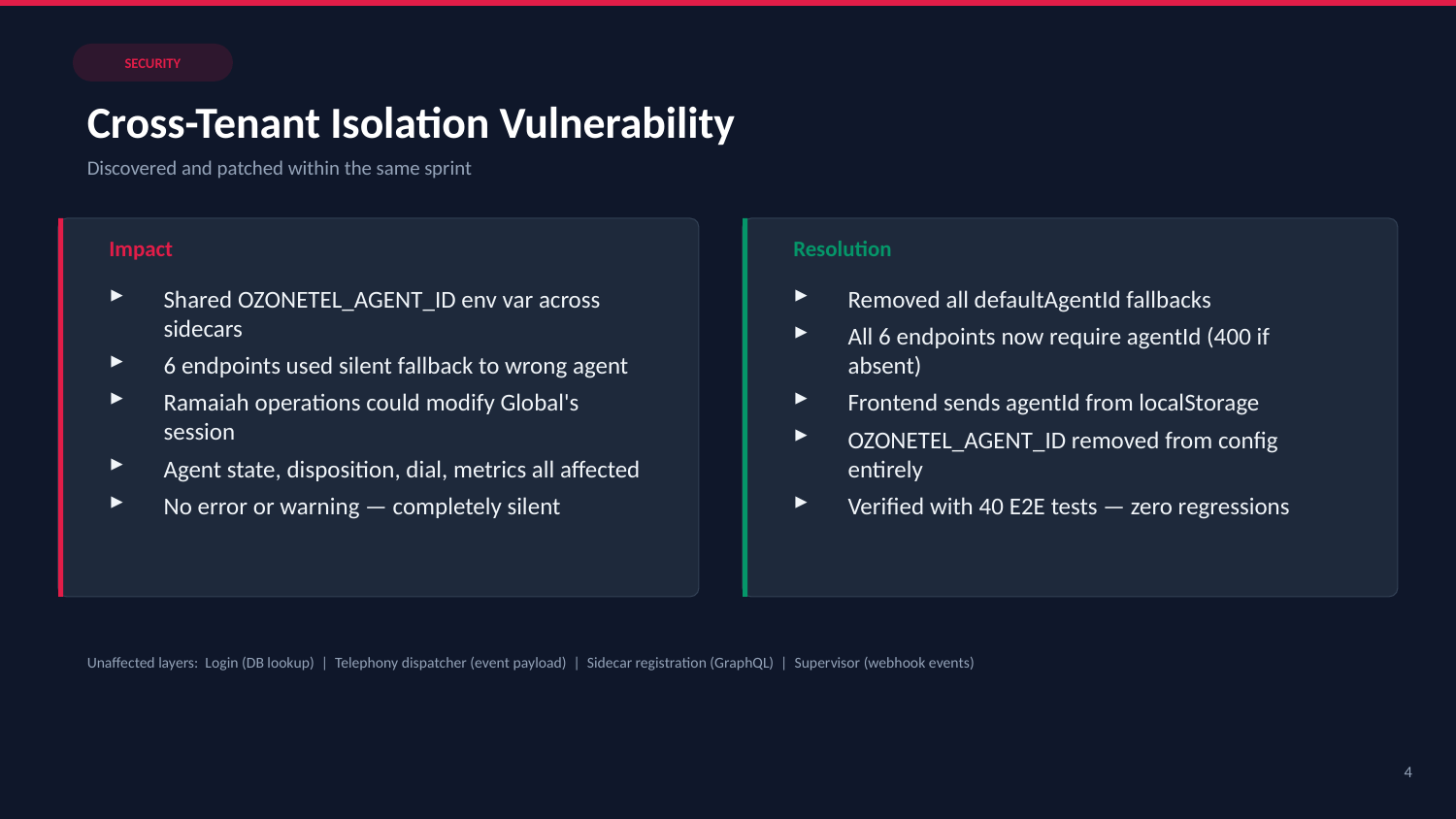

SECURITY
Cross-Tenant Isolation Vulnerability
Discovered and patched within the same sprint

Impact
Resolution
Shared OZONETEL_AGENT_ID env var across sidecars
6 endpoints used silent fallback to wrong agent
Ramaiah operations could modify Global's session
Agent state, disposition, dial, metrics all affected
No error or warning — completely silent
Removed all defaultAgentId fallbacks
All 6 endpoints now require agentId (400 if absent)
Frontend sends agentId from localStorage
OZONETEL_AGENT_ID removed from config entirely
Verified with 40 E2E tests — zero regressions
Unaffected layers:  Login (DB lookup)  |  Telephony dispatcher (event payload)  |  Sidecar registration (GraphQL)  |  Supervisor (webhook events)
4